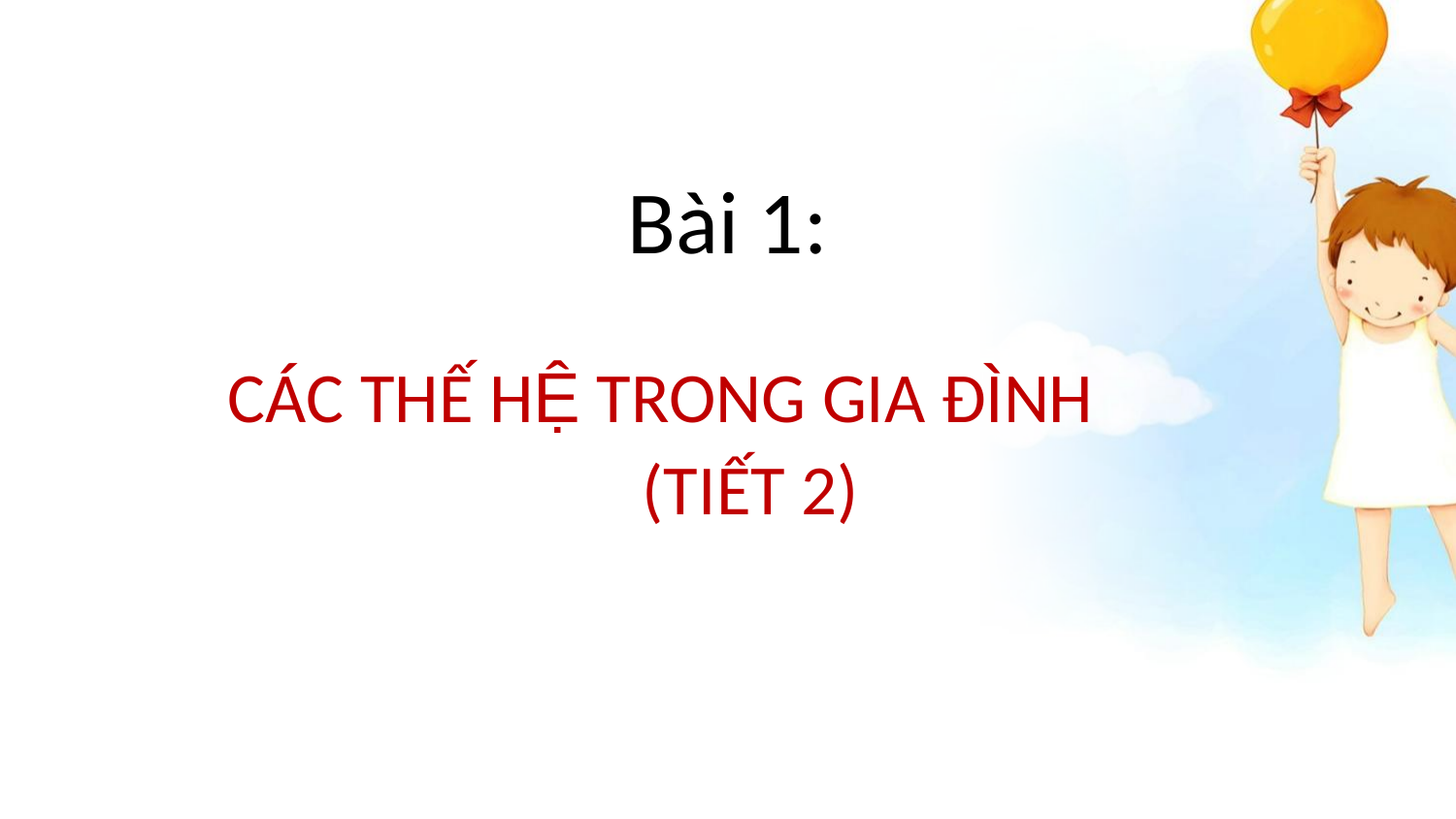

Bài 1:
 CÁC THẾ HỆ TRONG GIA ĐÌNH
(TIẾT 2)